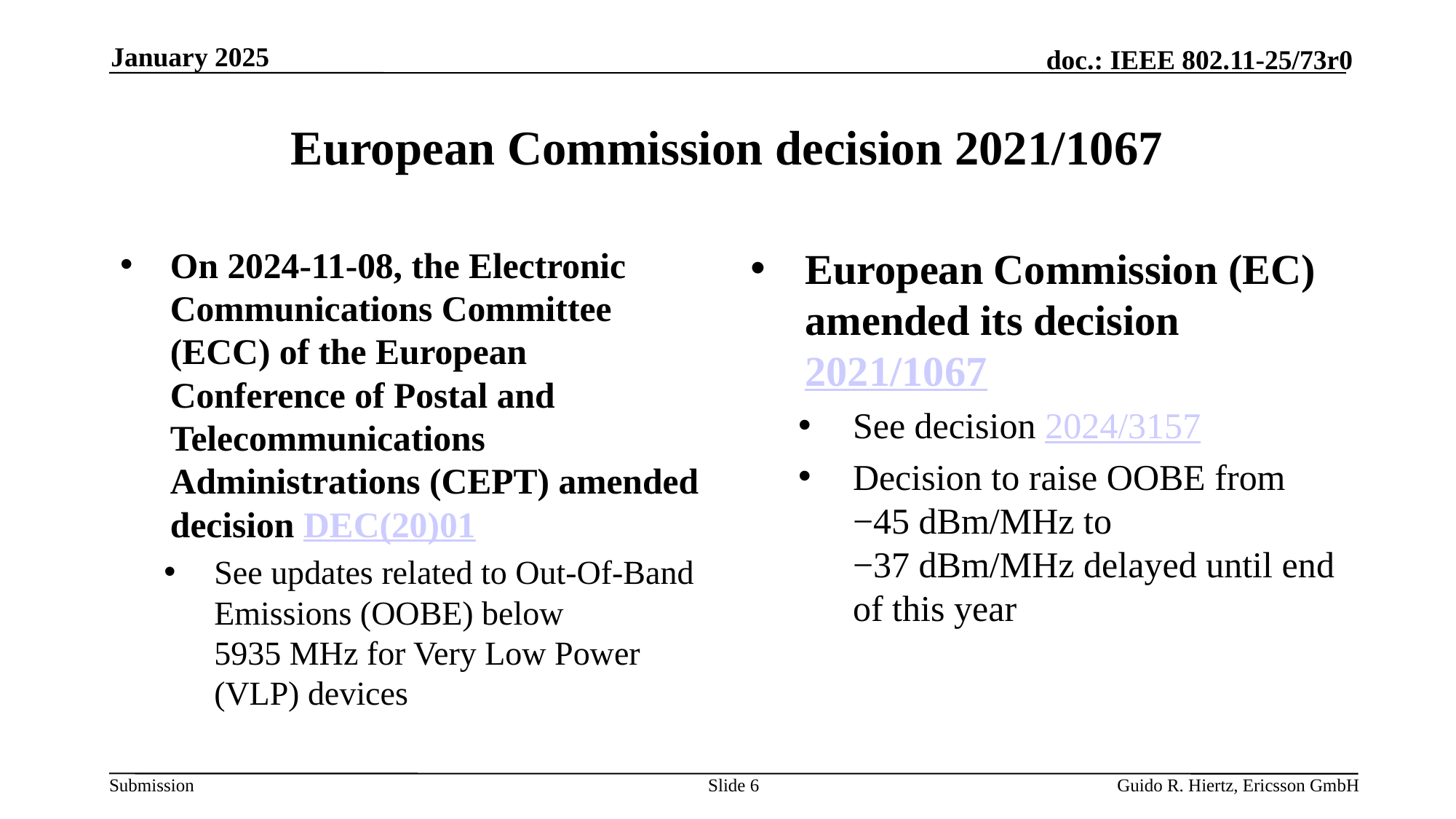

January 2025
# European Commission decision 2021/1067
On 2024-11-08, the Electronic Communications Committee (ECC) of the European Conference of Postal and Telecommunications Administrations (CEPT) amended decision DEC(20)01
See updates related to Out-Of-Band Emissions (OOBE) below 5935 MHz for Very Low Power (VLP) devices
European Commission (EC) amended its decision 2021/1067
See decision 2024/3157
Decision to raise OOBE from −45 dBm/MHz to −37 dBm/MHz delayed until end of this year
Slide 6
Guido R. Hiertz, Ericsson GmbH